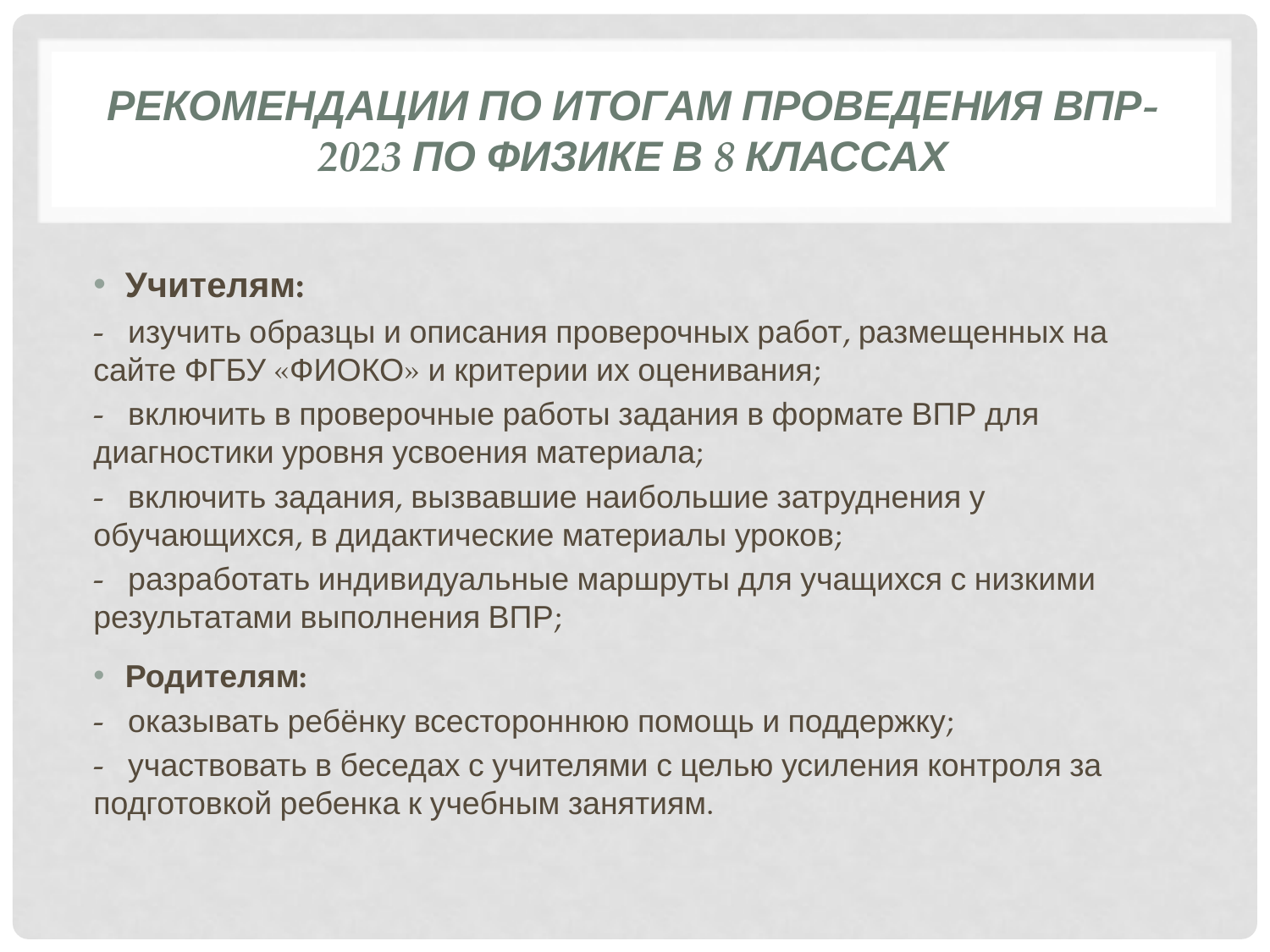

# рекомендации ПО ИТОГАМ ПРОВЕДЕНИЯ ВПР-2023 ПО ФИЗИКЕ В 8 КЛАССАХ
Учителям:
-   изучить образцы и описания проверочных работ, размещенных на сайте ФГБУ «ФИОКО» и критерии их оценивания;
-   включить в проверочные работы задания в формате ВПР для диагностики уровня усвоения материала;
-   включить задания, вызвавшие наибольшие затруднения у обучающихся, в дидактические материалы уроков;
-   разработать индивидуальные маршруты для учащихся с низкими результатами выполнения ВПР;
Родителям:
-   оказывать ребёнку всестороннюю помощь и поддержку;
-   участвовать в беседах с учителями с целью усиления контроля за подготовкой ребенка к учебным занятиям.